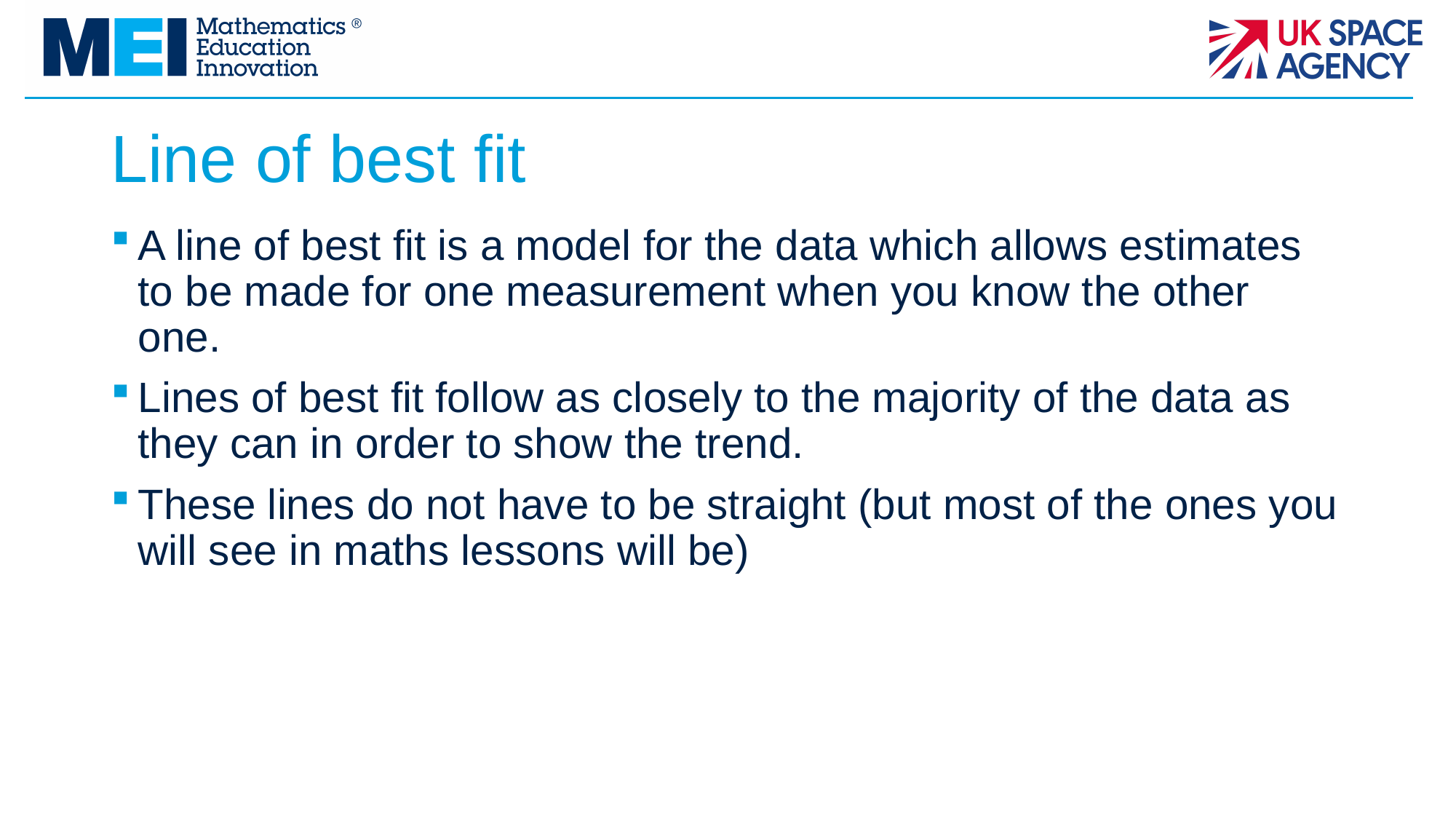

# Line of best fit
A line of best fit is a model for the data which allows estimates to be made for one measurement when you know the other one.
Lines of best fit follow as closely to the majority of the data as they can in order to show the trend.
These lines do not have to be straight (but most of the ones you will see in maths lessons will be)